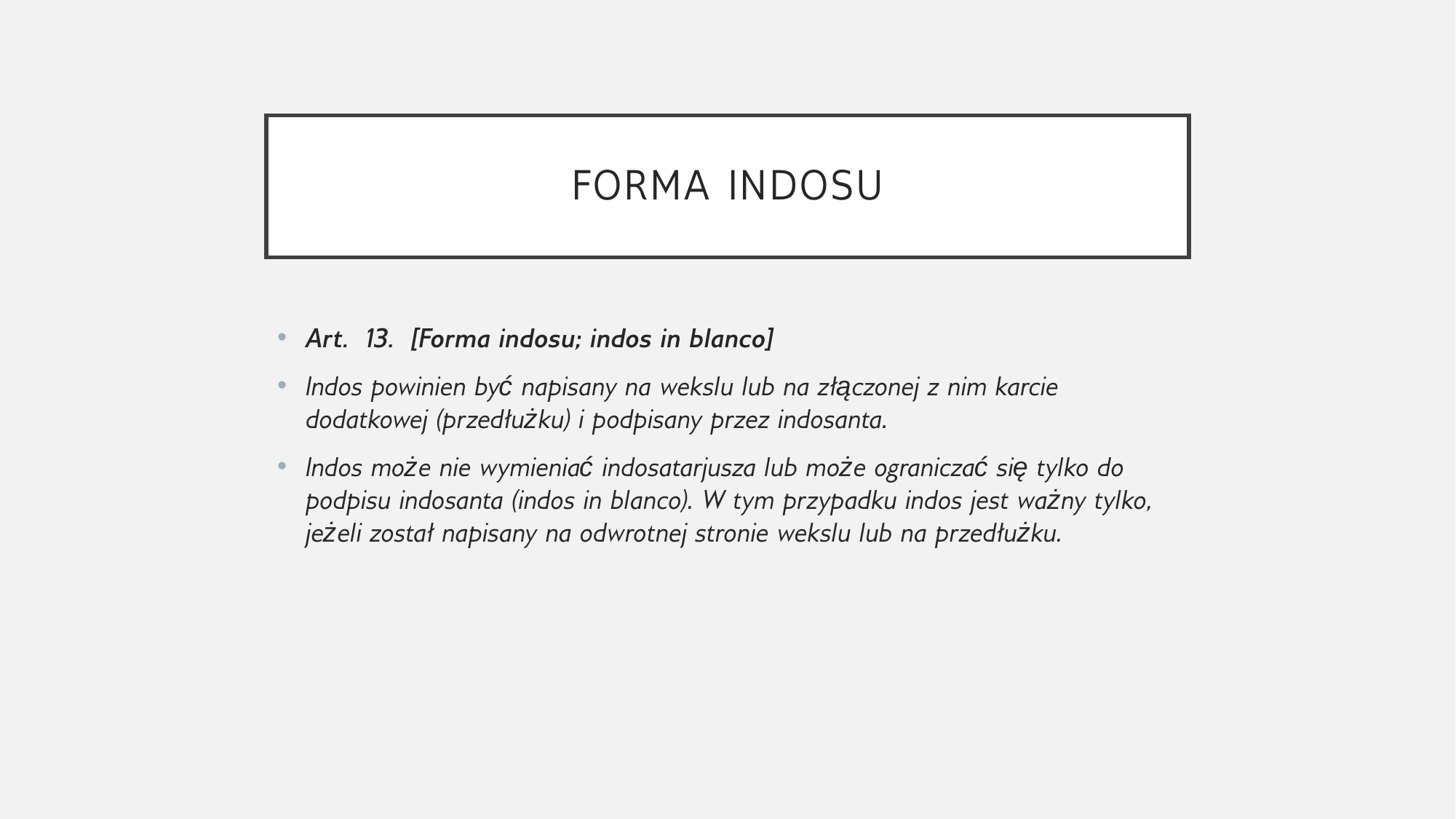

# Forma indosu
Art.  13.  [Forma indosu; indos in blanco]
Indos powinien być napisany na wekslu lub na złączonej z nim karcie dodatkowej (przedłużku) i podpisany przez indosanta.
Indos może nie wymieniać indosatarjusza lub może ograniczać się tylko do podpisu indosanta (indos in blanco). W tym przypadku indos jest ważny tylko, jeżeli został napisany na odwrotnej stronie wekslu lub na przedłużku.